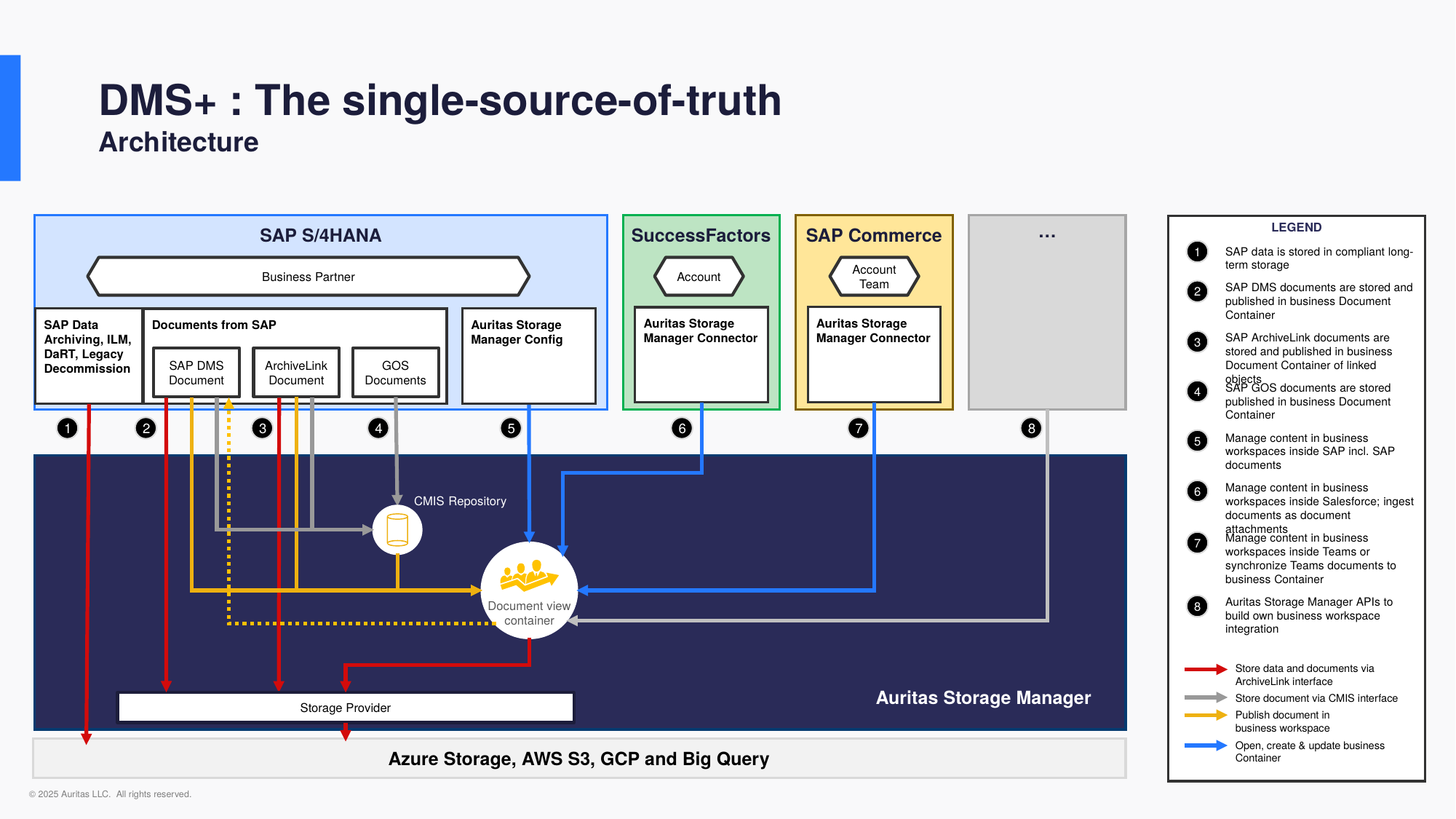

DMS+ : The single-source-of-truth
Architecture
SAP S/4HANA
SuccessFactors
SAP Commerce
…
LEGEND
1
SAP data is stored in compliant long-term storage
Business Partner
Account
Account Team
SAP DMS documents are stored and published in business Document Container
2
Auritas Storage Manager Connector
Auritas Storage Manager Connector
SAP Data Archiving, ILM, DaRT, Legacy Decommission
Documents from SAP

Auritas Storage Manager Config
SAP ArchiveLink documents are stored and published in business Document Container of linked objects
3
SAP DMS Document
ArchiveLink Document
GOS Documents

4
SAP GOS documents are stored published in business Document Container
1
2
3
4
5
6
7
8
5
Manage content in business workspaces inside SAP incl. SAP documents
Auritas Storage Manager    .

6
Manage content in business workspaces inside Salesforce; ingest documents as document attachments
CMIS Repository

Manage content in business workspaces inside Teams or synchronize Teams documents to business Container
7

Document view container
Auritas Storage Manager APIs to build own business workspace integration
8
Store data and documents via ArchiveLink interface
Store document via CMIS interface
Storage Provider
Publish document in
business workspace
Azure Storage, AWS S3, GCP and Big Query
Open, create & update business Container